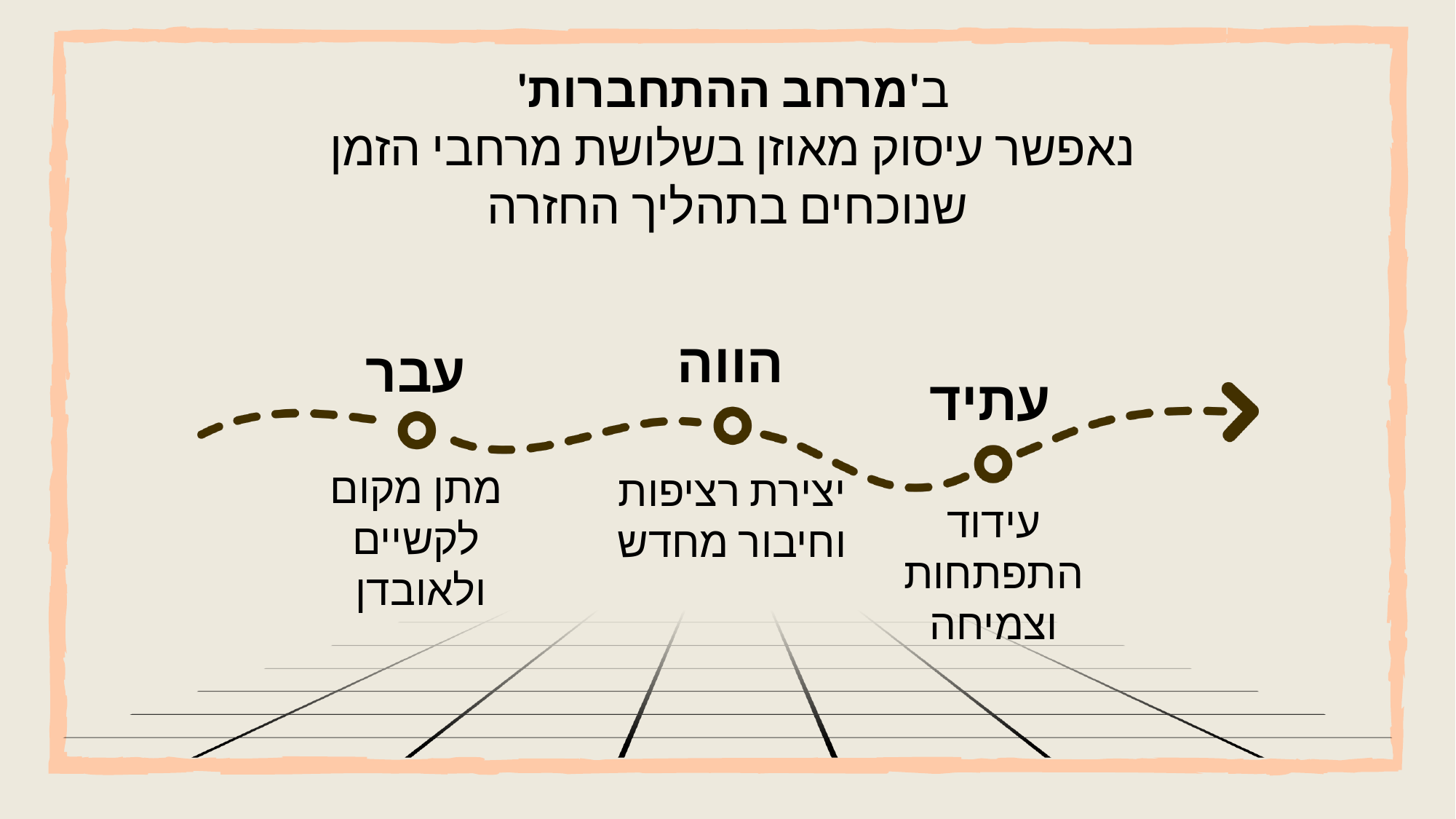

ב'מרחב ההתחברות'
נאפשר עיסוק מאוזן בשלושת מרחבי הזמן
שנוכחים בתהליך החזרה
הווה
עבר
עתיד

מתן מקום לקשיים ולאובדן
יצירת רציפות וחיבור מחדש
עידוד התפתחות וצמיחה